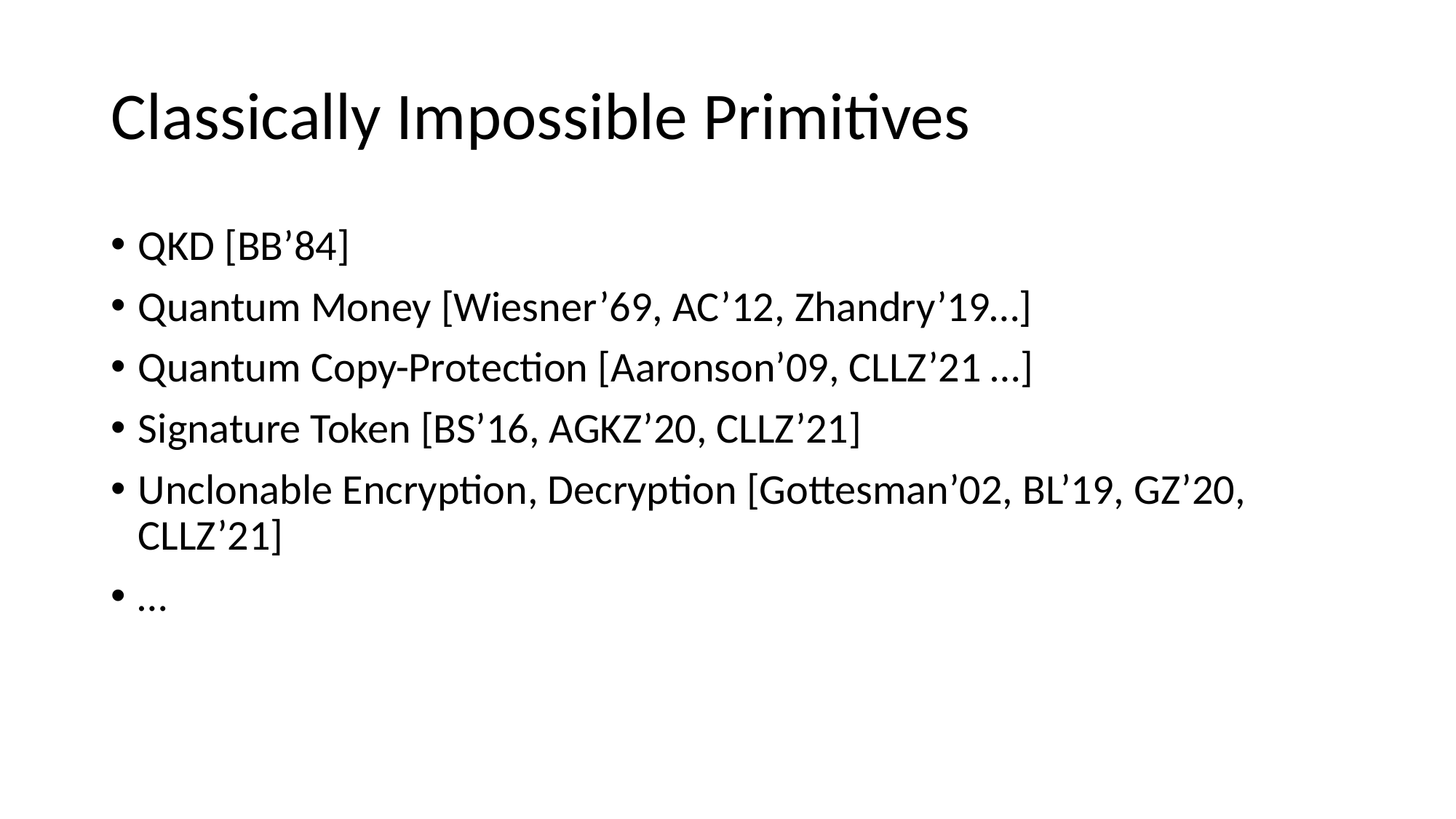

# Classically Impossible Primitives
QKD [BB’84]
Quantum Money [Wiesner’69, AC’12, Zhandry’19…]
Quantum Copy-Protection [Aaronson’09, CLLZ’21 …]
Signature Token [BS’16, AGKZ’20, CLLZ’21]
Unclonable Encryption, Decryption [Gottesman’02, BL’19, GZ’20, CLLZ’21]
…